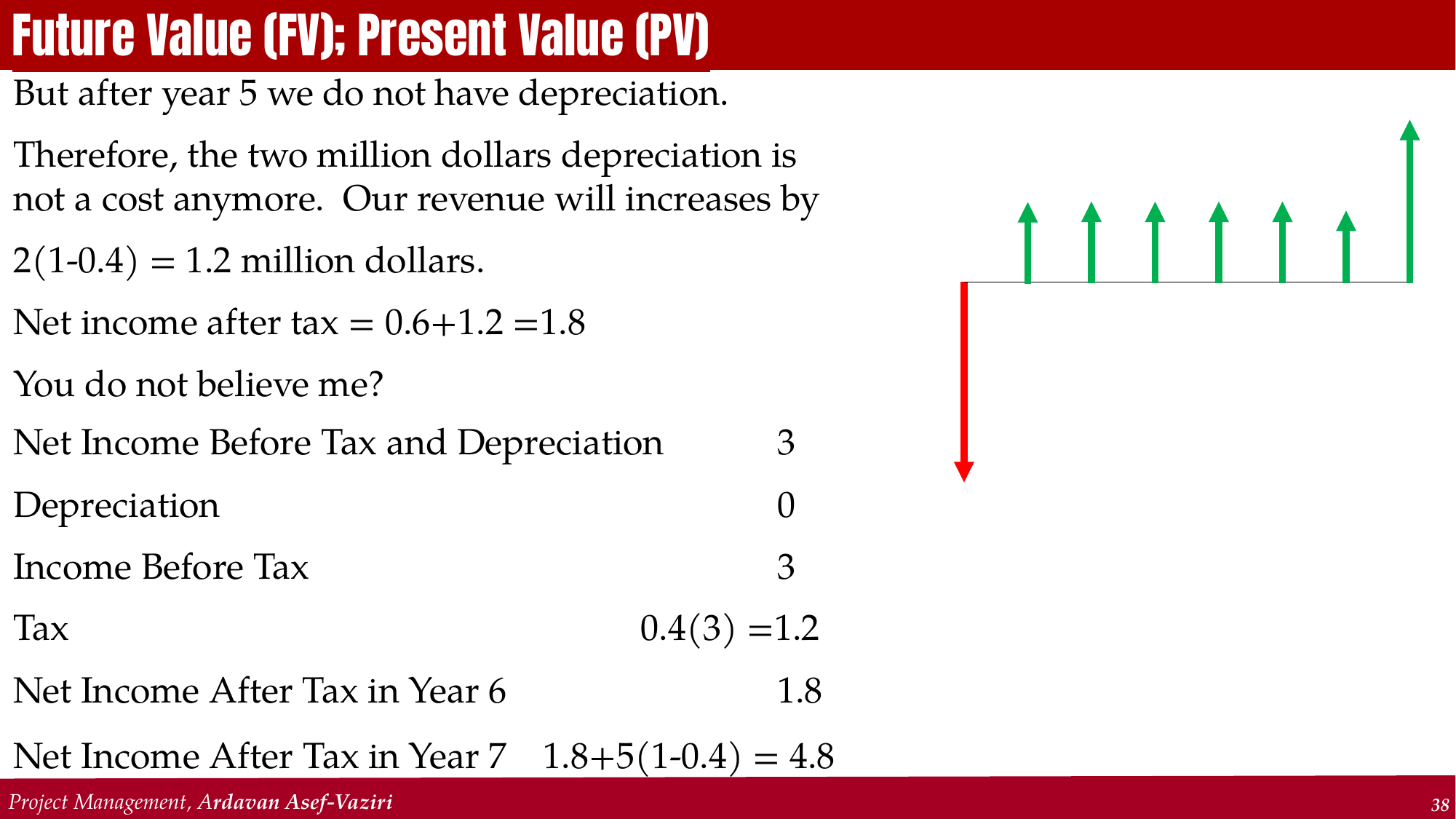

# Future Value (FV); Present Value (PV)
But after year 5 we do not have depreciation.
Therefore, the two million dollars depreciation is not a cost anymore.  Our revenue will increases by
2(1-0.4) = 1.2 million dollars.
Net income after tax = 0.6+1.2 =1.8
You do not believe me?
Net Income Before Tax and Depreciation 	3
Depreciation						0
Income Before Tax					3
Tax					         0.4(3) =1.2
Net Income After Tax in Year 6			1.8
Net Income After Tax in Year 7    1.8+5(1-0.4) = 4.8